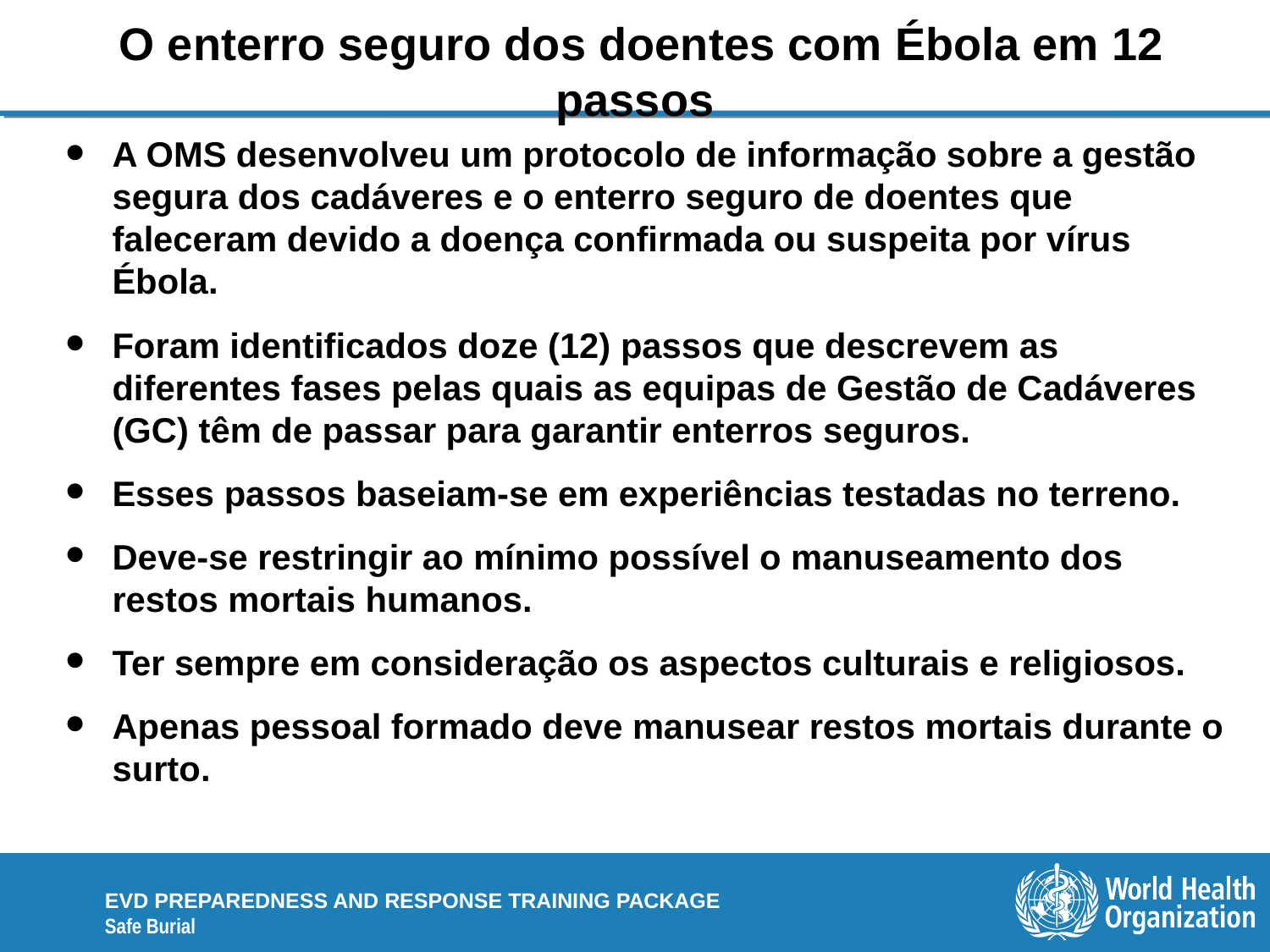

# O enterro seguro dos doentes com Ébola em 12 passos
A OMS desenvolveu um protocolo de informação sobre a gestão segura dos cadáveres e o enterro seguro de doentes que faleceram devido a doença confirmada ou suspeita por vírus Ébola.
Foram identificados doze (12) passos que descrevem as diferentes fases pelas quais as equipas de Gestão de Cadáveres (GC) têm de passar para garantir enterros seguros.
Esses passos baseiam-se em experiências testadas no terreno.
Deve-se restringir ao mínimo possível o manuseamento dos restos mortais humanos.
Ter sempre em consideração os aspectos culturais e religiosos.
Apenas pessoal formado deve manusear restos mortais durante o surto.